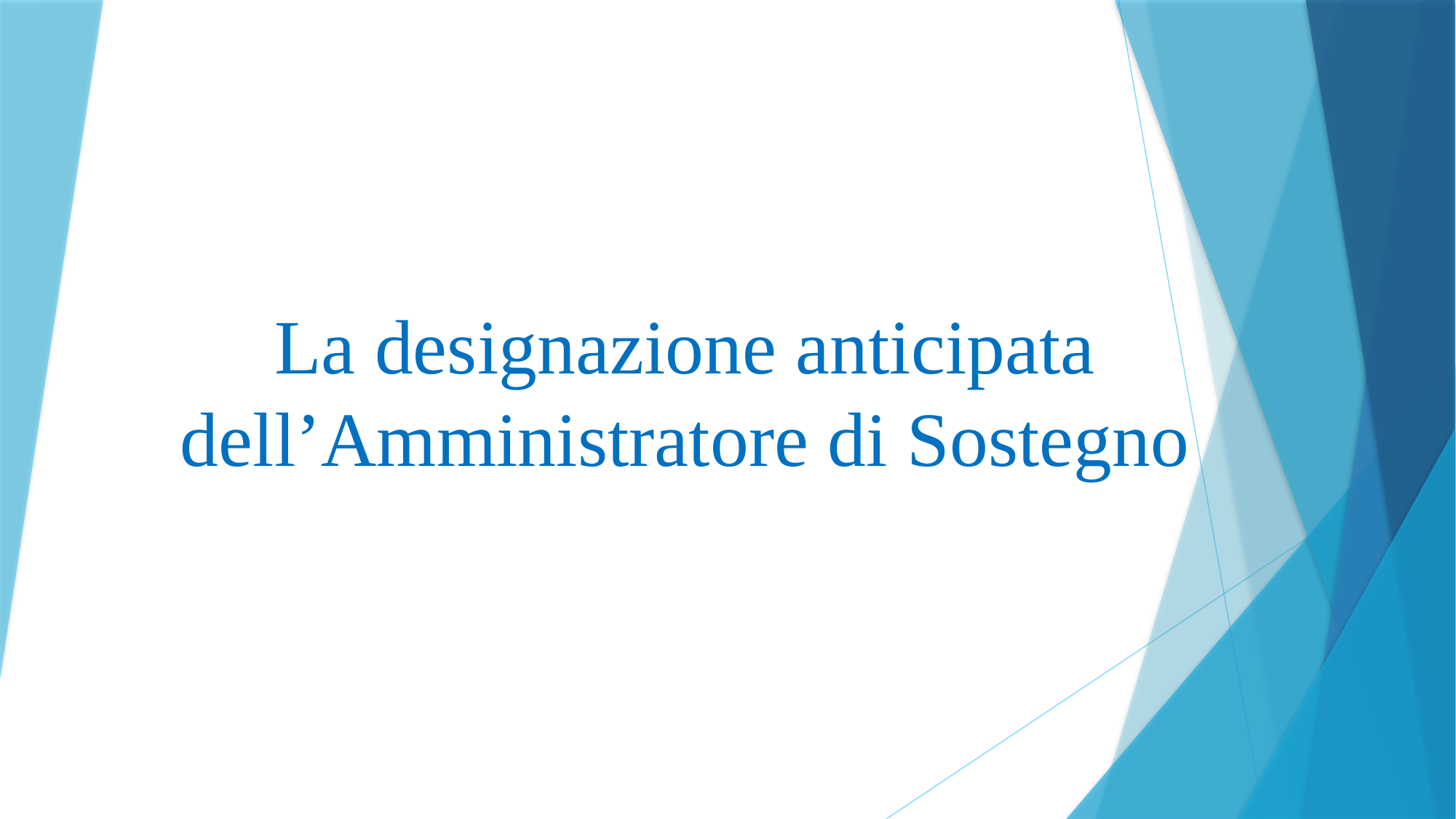

# La designazione anticipata dell’Amministratore di Sostegno